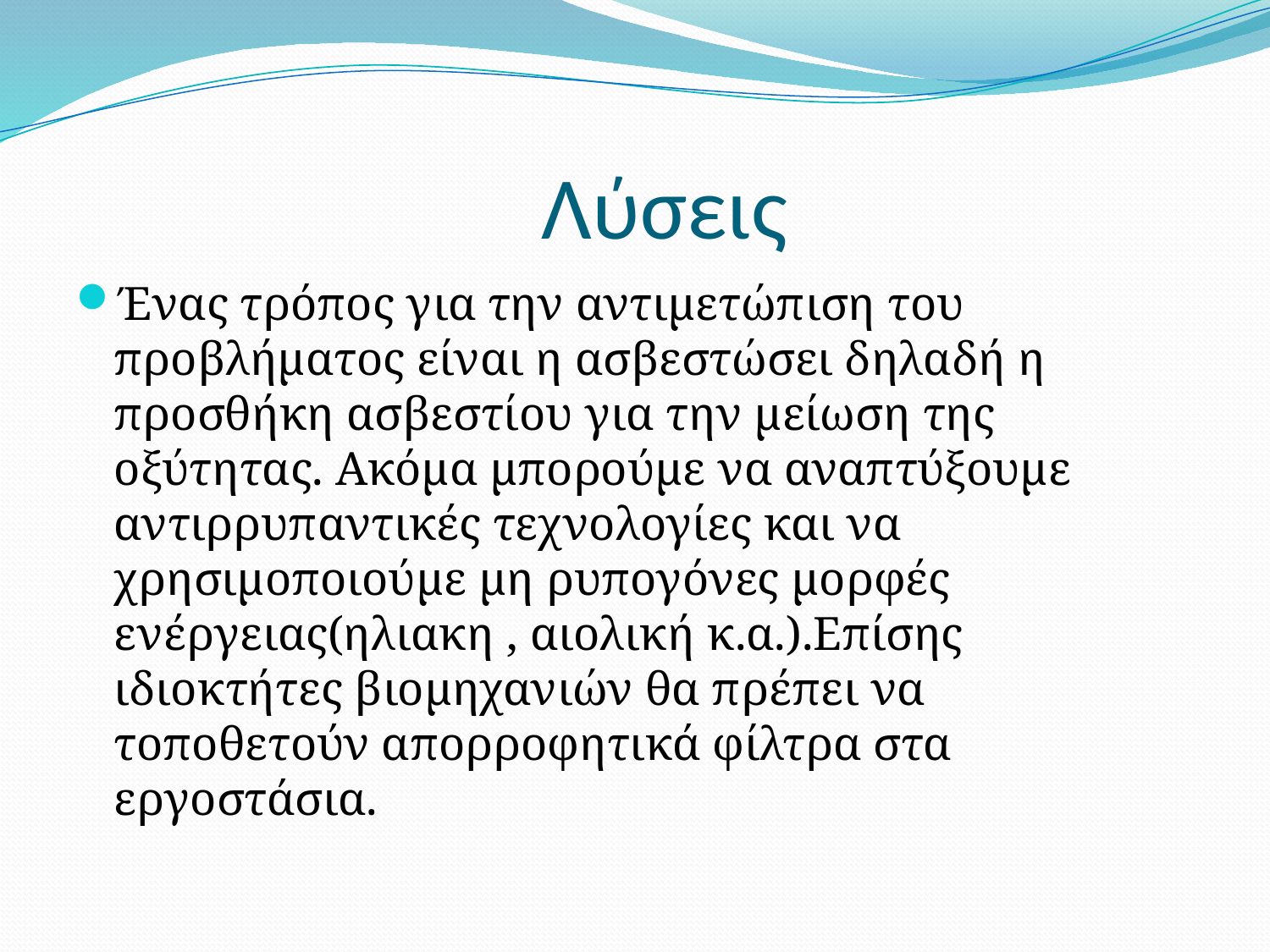

# Λύσεις
Ένας τρόπος για την αντιμετώπιση του προβλήματος είναι η ασβεστώσει δηλαδή η προσθήκη ασβεστίου για την μείωση της οξύτητας. Ακόμα μπορούμε να αναπτύξουμε αντιρρυπαντικές τεχνολογίες και να χρησιμοποιούμε μη ρυπογόνες μορφές ενέργειας(ηλιακη , αιολική κ.α.).Επίσης ιδιοκτήτες βιομηχανιών θα πρέπει να τοποθετούν απορροφητικά φίλτρα στα εργοστάσια.